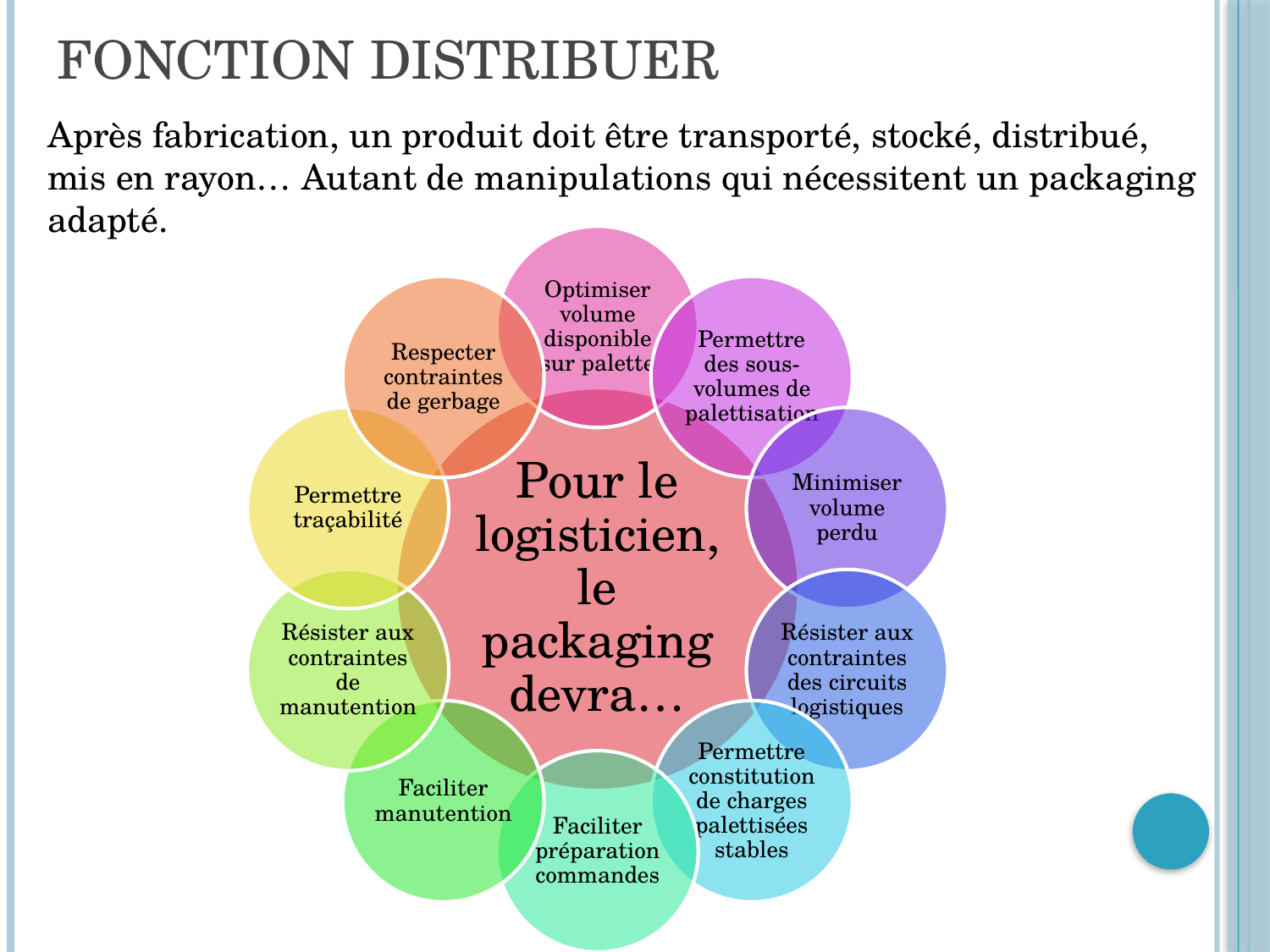

# Fonction distribuer
Après fabrication, un produit doit être transporté, stocké, distribué, mis en rayon… Autant de manipulations qui nécessitent un packaging adapté.

Pour le logisticien, le packaging devra…
Optimiser volume disponible sur palette
Permettre des sous-volumes de palettisation
Minimiser volume perdu
Résister aux contraintes des circuits logistiques
Permettre constitution de charges palettisées stables
Faciliter préparation commandes
Faciliter manutention
Résister aux contraintes de manutention
Permettre traçabilité
Respecter contraintes de gerbage